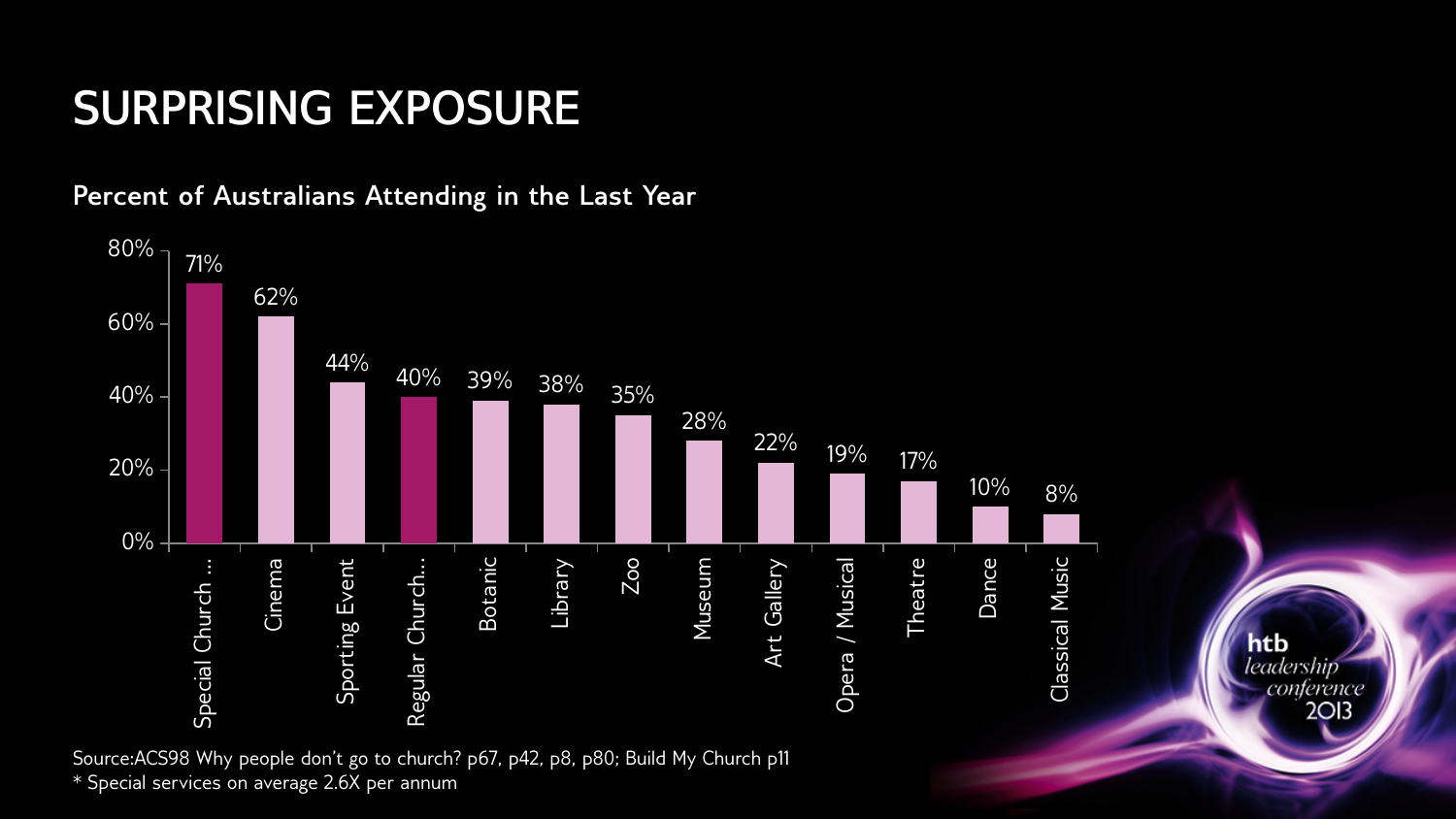

# SURPRISING EXPOSURE

### Chart

| Category | Percent of Australians Attending In The Last Year |
|---|---|
| Special Church Service | 0.7100000000000006 |
| Cinema | 0.620000000000001 |
| Sporting Event | 0.44 |
| Regular Church Service | 0.4 |
| Botanic | 0.39000000000000057 |
| Library | 0.38000000000000056 |
| Zoo | 0.3500000000000003 |
| Museum | 0.2800000000000001 |
| Art Gallery | 0.22 |
| Opera / Musical | 0.19 |
| Theatre | 0.17 |
| Dance | 0.1 |
| Classical Music | 0.08000000000000004 |
Percent of Australians Attending in the Last Year
Source:ACS98 Why people don’t go to church? p67, p42, p8, p80; Build My Church p11
* Special services on average 2.6X per annum